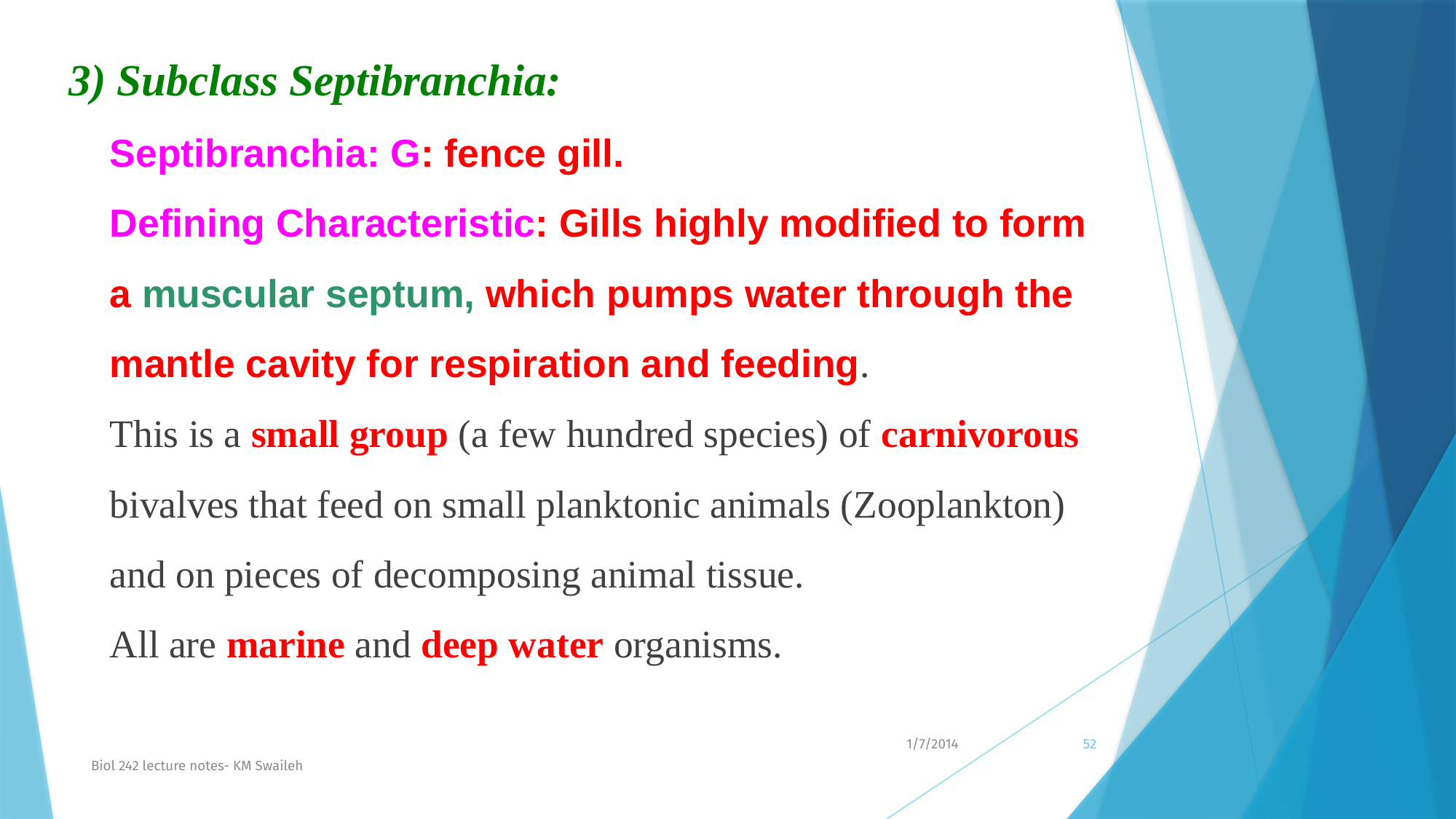

3) Subclass Septibranchia:
Septibranchia: G: fence gill.
Defining Characteristic: Gills highly modified to form a muscular septum, which pumps water through the mantle cavity for respiration and feeding.
This is a small group (a few hundred species) of carnivorous bivalves that feed on small planktonic animals (Zooplankton) and on pieces of decomposing animal tissue.
All are marine and deep water organisms.

1/7/2014
52
Biol 242 lecture notes- KM Swaileh